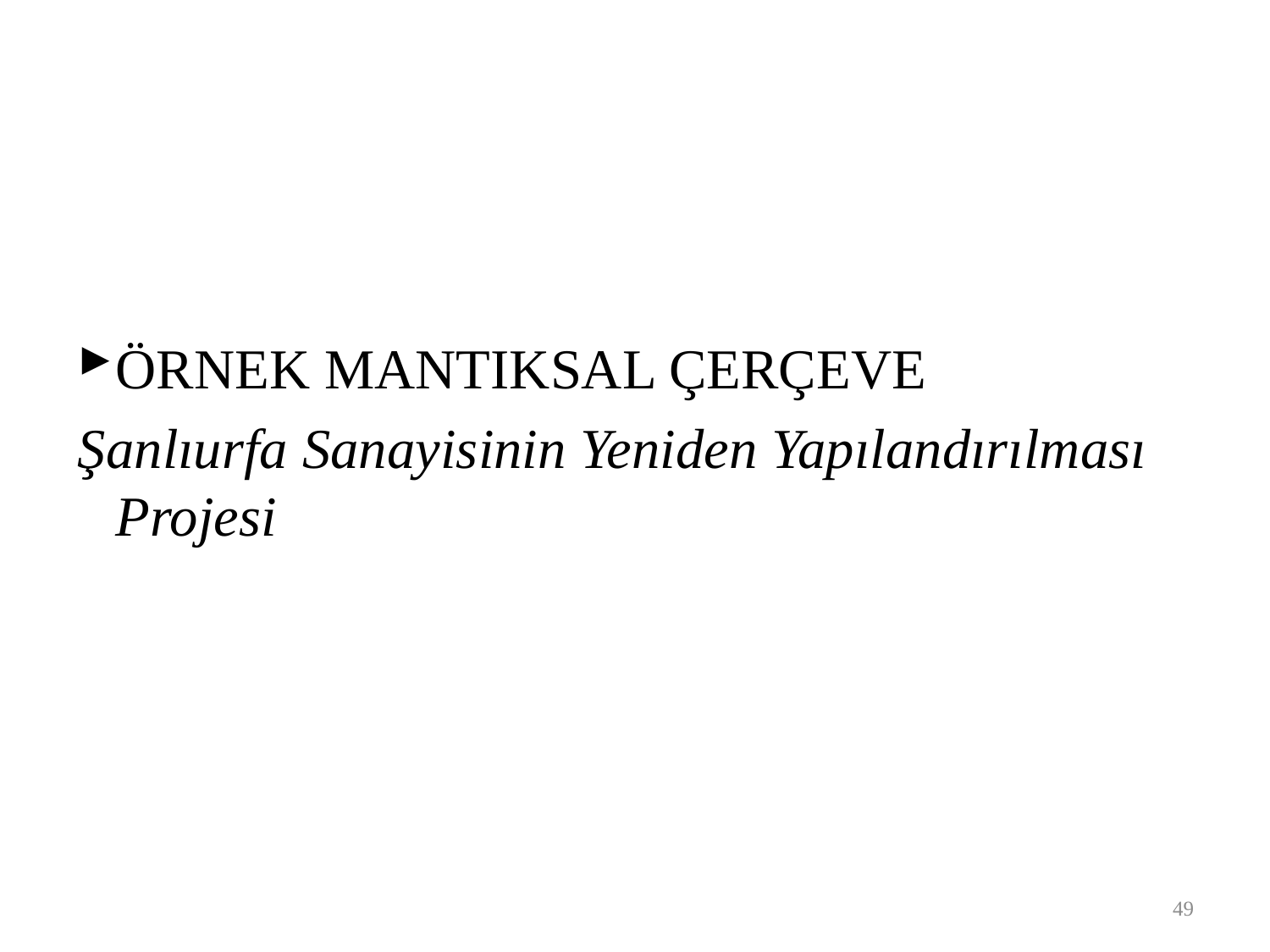

ÖRNEK MANTIKSAL ÇERÇEVE
Şanlıurfa Sanayisinin Yeniden Yapılandırılması Projesi
49